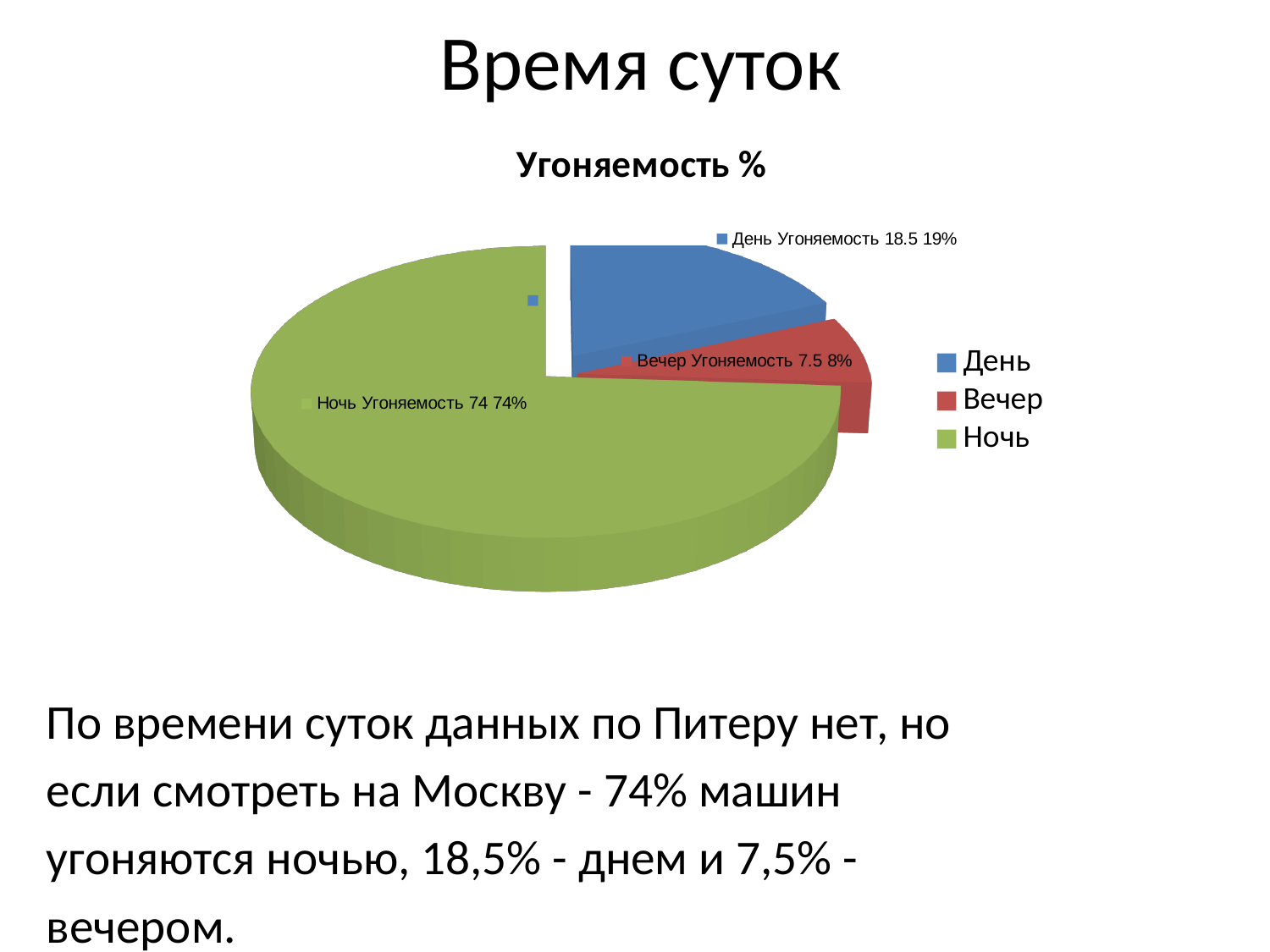

# Время суток

[unsupported chart]

По времени суток данных по Питеру нет, но
если смотреть на Москву - 74% машин
угоняются ночью, 18,5% - днем и 7,5% -
вечером.